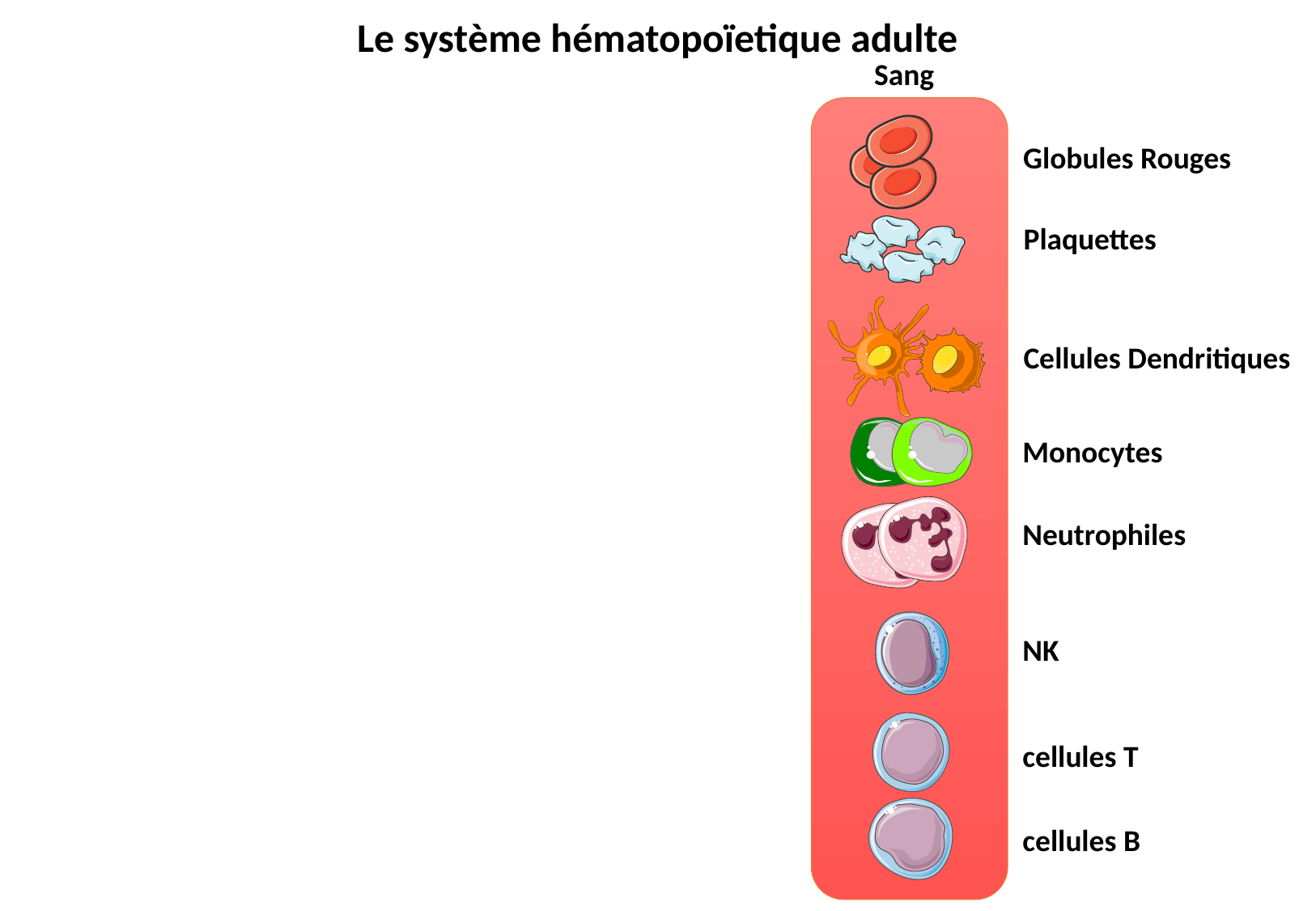

Le système hématopoïetique adulte
Sang

Globules Rouges

Plaquettes

Cellules Dendritiques

Monocytes

Neutrophiles

NK

cellules T

cellules B